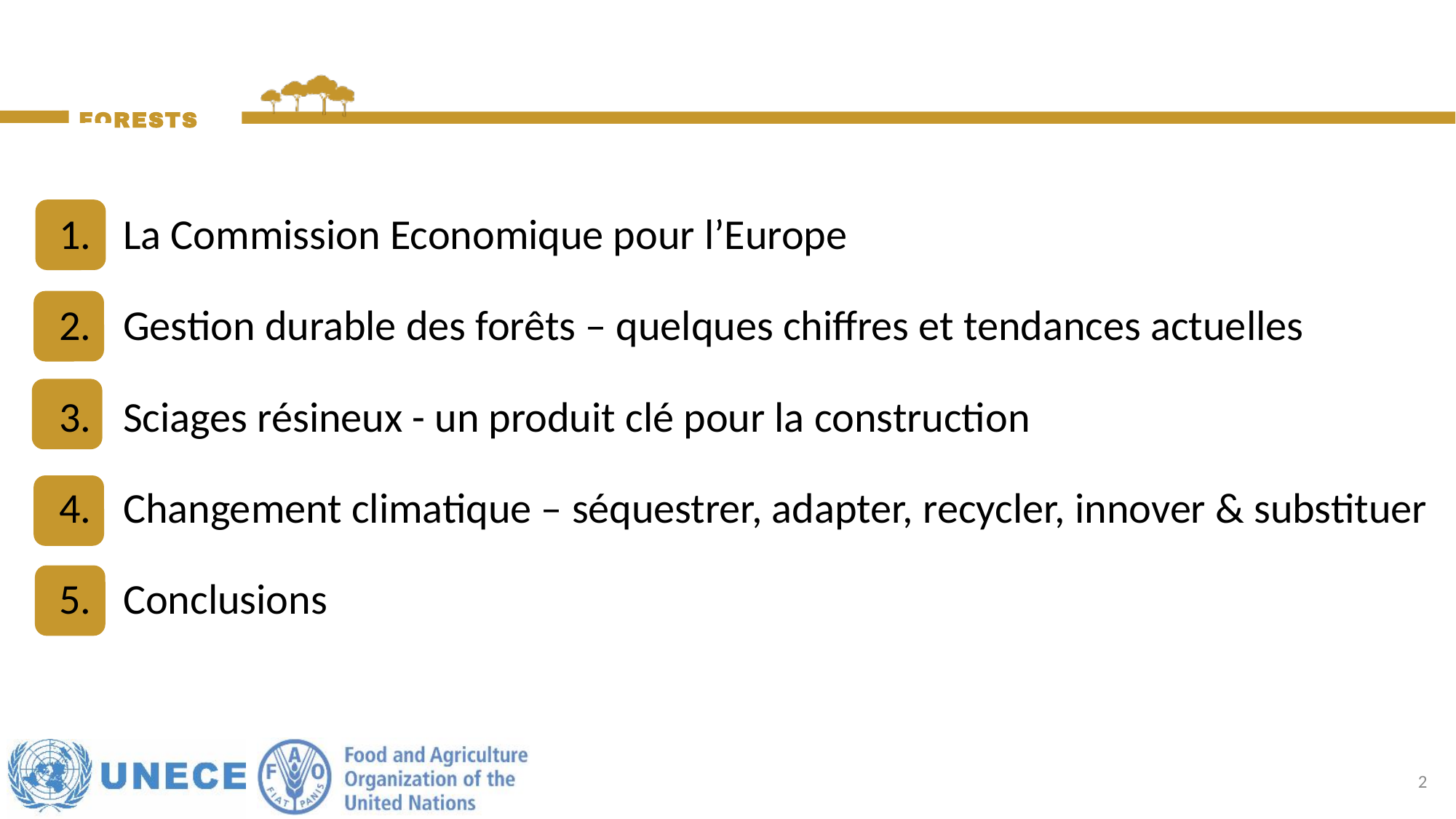

La Commission Economique pour l’Europe
Gestion durable des forêts – quelques chiffres et tendances actuelles
Sciages résineux - un produit clé pour la construction
Changement climatique – séquestrer, adapter, recycler, innover & substituer
Conclusions

2